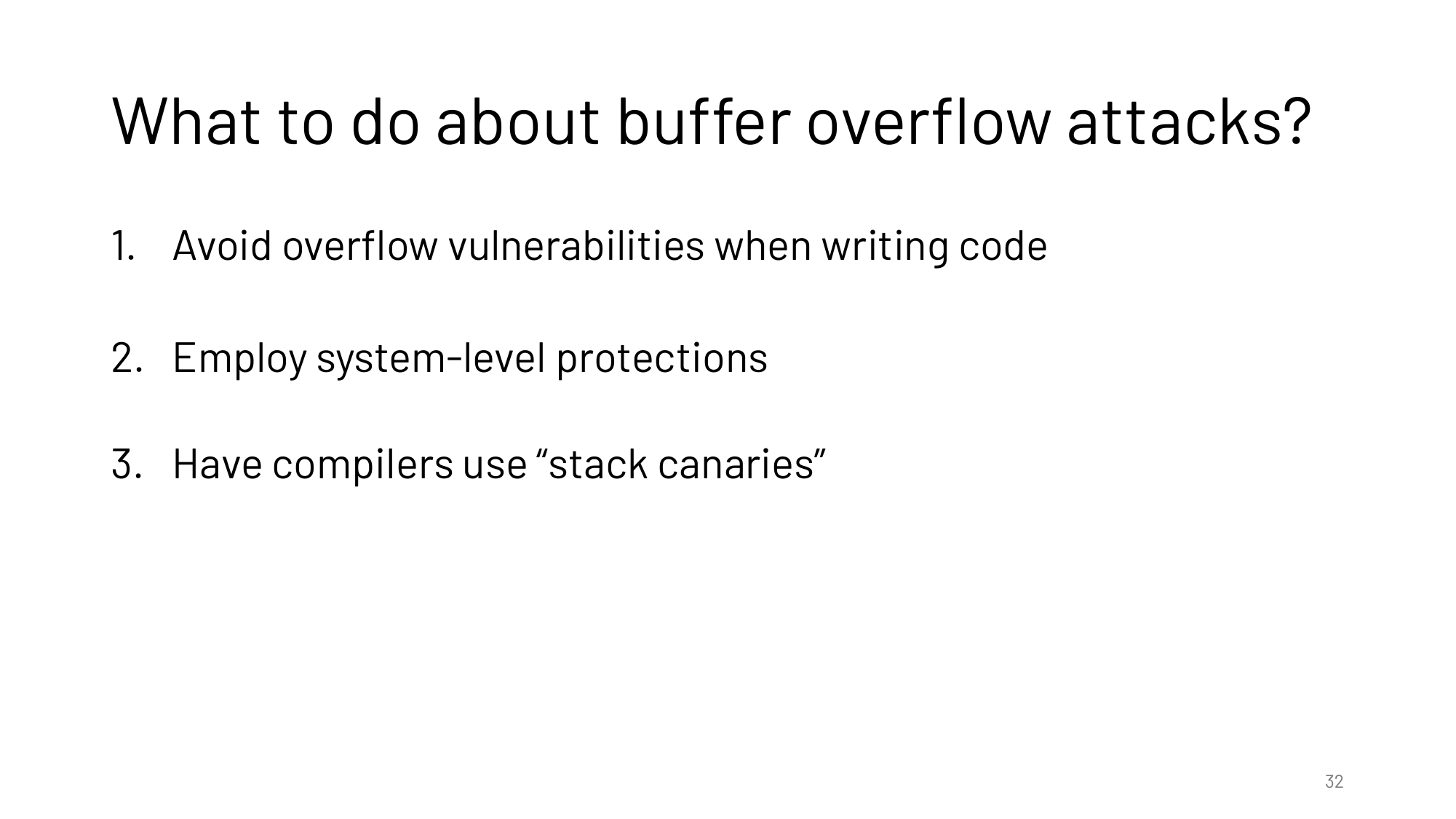

# What to do about buffer overflow attacks?
Avoid overflow vulnerabilities when writing code
Employ system-level protections
Have compilers use “stack canaries”
32